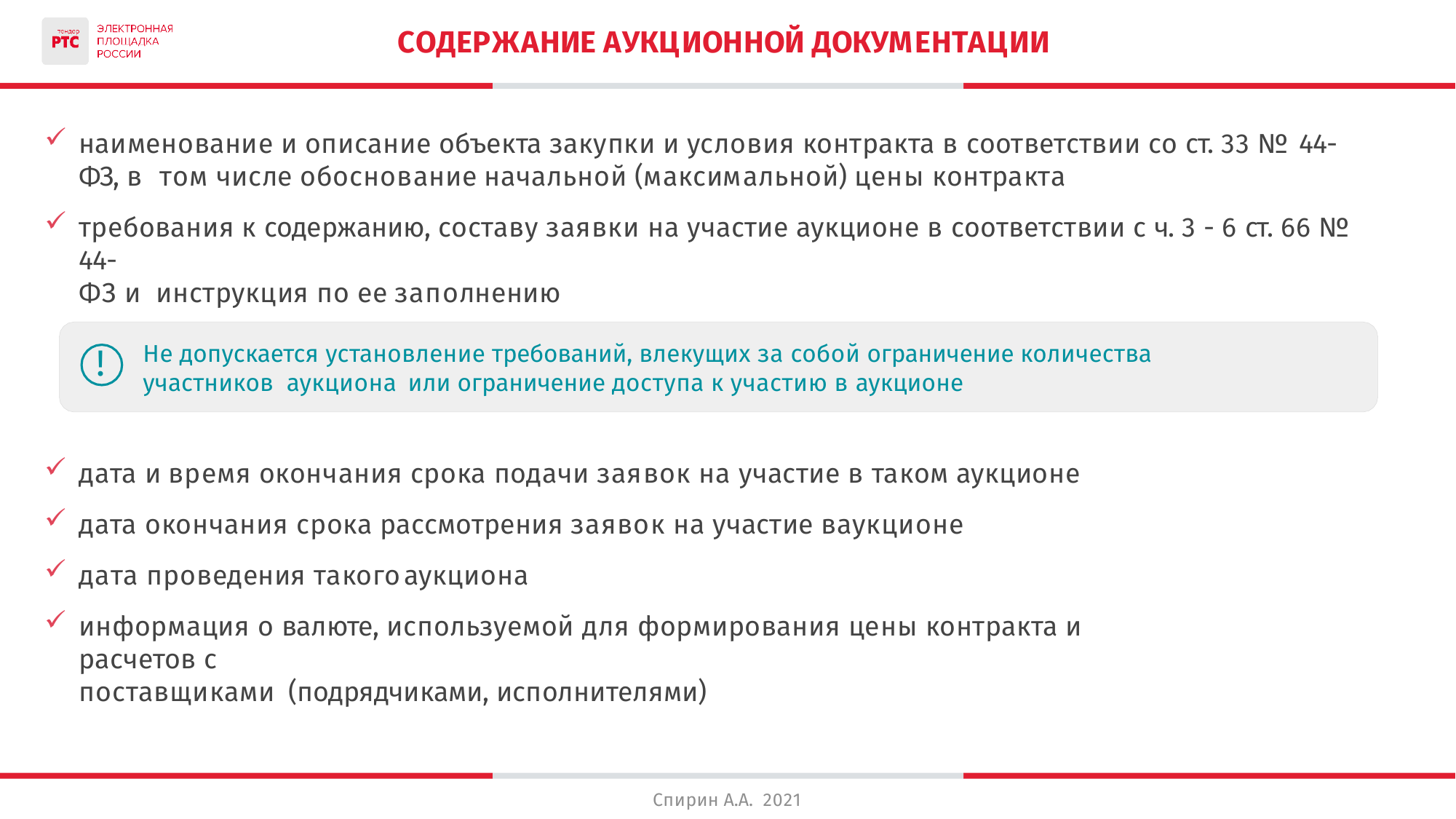

# СОДЕРЖАНИЕ АУКЦИОННОЙ ДОКУМЕНТАЦИИ
наименование и описание объекта закупки и условия контракта в соответствии со ст. 33 № 44-ФЗ, в  том числе обоснование начальной (максимальной) цены контракта
требования к содержанию, составу заявки на участие аукционе в соответствии с ч. 3 - 6 ст. 66 № 44-
ФЗ и  инструкция по ее заполнению

Не допускается установление требований, влекущих за собой ограничение количества участников  аукциона или ограничение доступа к участию в аукционе
!

дата и время окончания срока подачи заявок на участие в таком аукционе
дата окончания срока рассмотрения заявок на участие ваукционе
дата проведения такогоаукциона
информация о валюте, используемой для формирования цены контракта и расчетов с
поставщиками (подрядчиками, исполнителями)
Спирин А.А.  2021